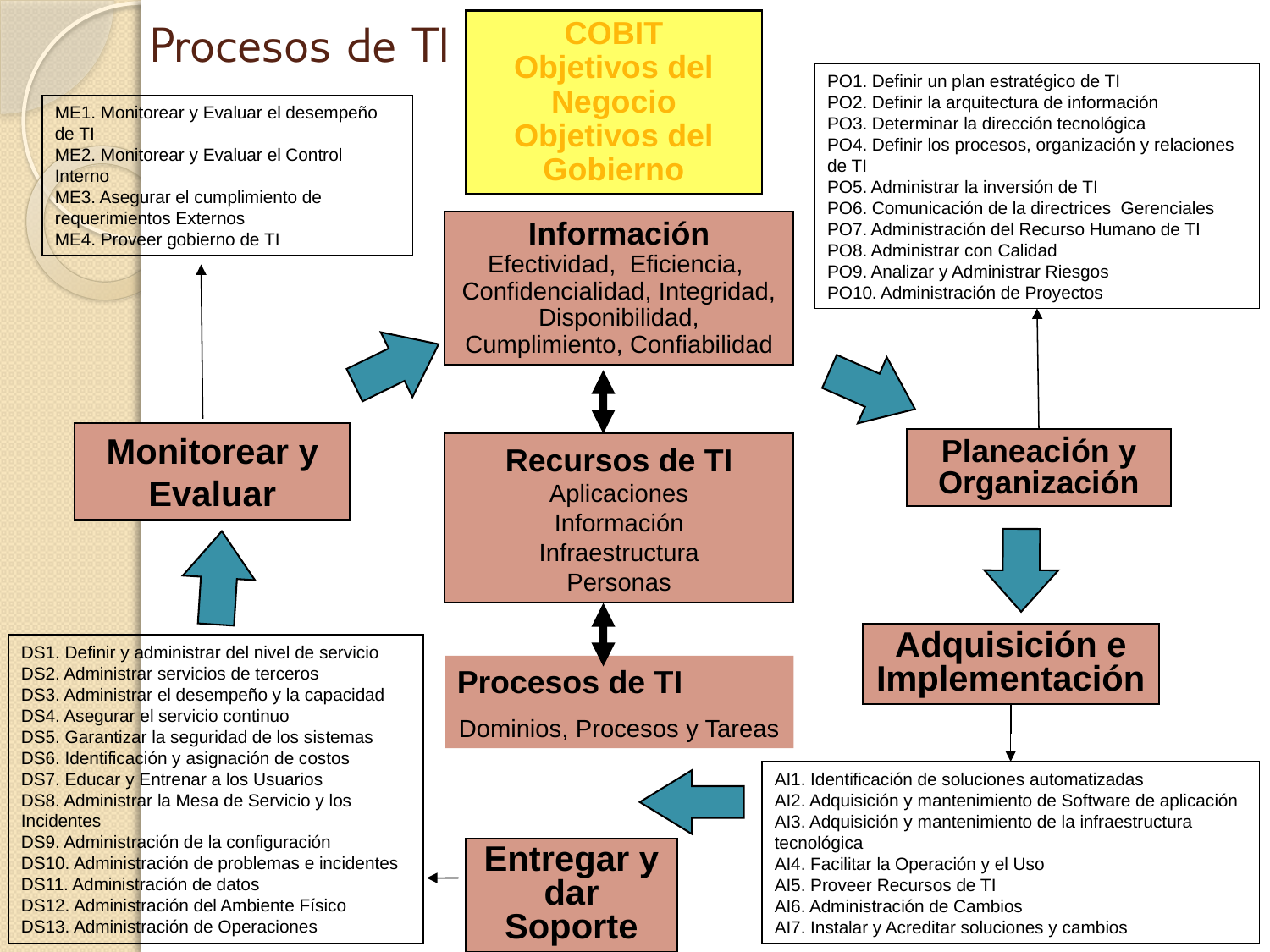

# Procesos de TI
COBIT
Objetivos del Negocio
Objetivos del Gobierno
PO1. Definir un plan estratégico de TI
PO2. Definir la arquitectura de información
PO3. Determinar la dirección tecnológica
PO4. Definir los procesos, organización y relaciones de TI
PO5. Administrar la inversión de TI
PO6. Comunicación de la directrices  Gerenciales
PO7. Administración del Recurso Humano de TI
PO8. Administrar con Calidad
PO9. Analizar y Administrar Riesgos
PO10. Administración de Proyectos

ME1. Monitorear y Evaluar el desempeño de TI
ME2. Monitorear y Evaluar el Control Interno
ME3. Asegurar el cumplimiento de requerimientos Externos
ME4. Proveer gobierno de TI
Información
Efectividad,  Eficiencia,  Confidencialidad, Integridad, Disponibilidad, Cumplimiento, Confiabilidad

Monitorear y Evaluar
Planeación y Organización
Recursos de TI
Aplicaciones
Información
Infraestructura
Personas

Adquisición e
Implementación
DS1. Definir y administrar del nivel de servicio
DS2. Administrar servicios de terceros
DS3. Administrar el desempeño y la capacidad
DS4. Asegurar el servicio continuo
DS5. Garantizar la seguridad de los sistemas
DS6. Identificación y asignación de costos
DS7. Educar y Entrenar a los Usuarios
DS8. Administrar la Mesa de Servicio y los Incidentes
DS9. Administración de la configuración
DS10. Administración de problemas e incidentes
DS11. Administración de datos
DS12. Administración del Ambiente Físico
DS13. Administración de Operaciones
Procesos de TI
Dominios, Procesos y Tareas
AI1. Identificación de soluciones automatizadas
AI2. Adquisición y mantenimiento de Software de aplicación
AI3. Adquisición y mantenimiento de la infraestructura tecnológica
AI4. Facilitar la Operación y el Uso
AI5. Proveer Recursos de TI
AI6. Administración de Cambios
AI7. Instalar y Acreditar soluciones y cambios

Entregar y dar Soporte